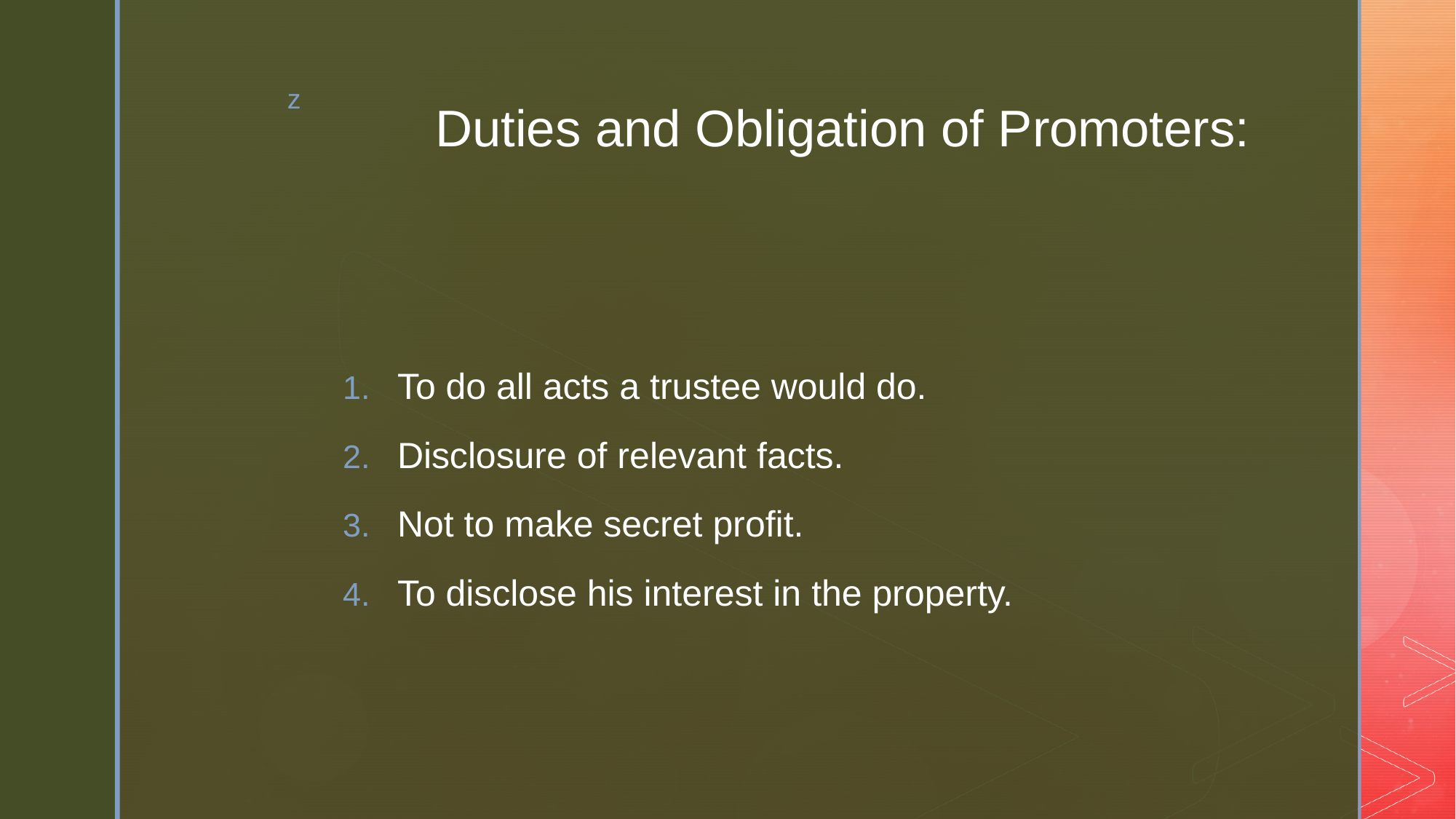

# Duties and Obligation of Promoters:
To do all acts a trustee would do.
Disclosure of relevant facts.
Not to make secret profit.
To disclose his interest in the property.